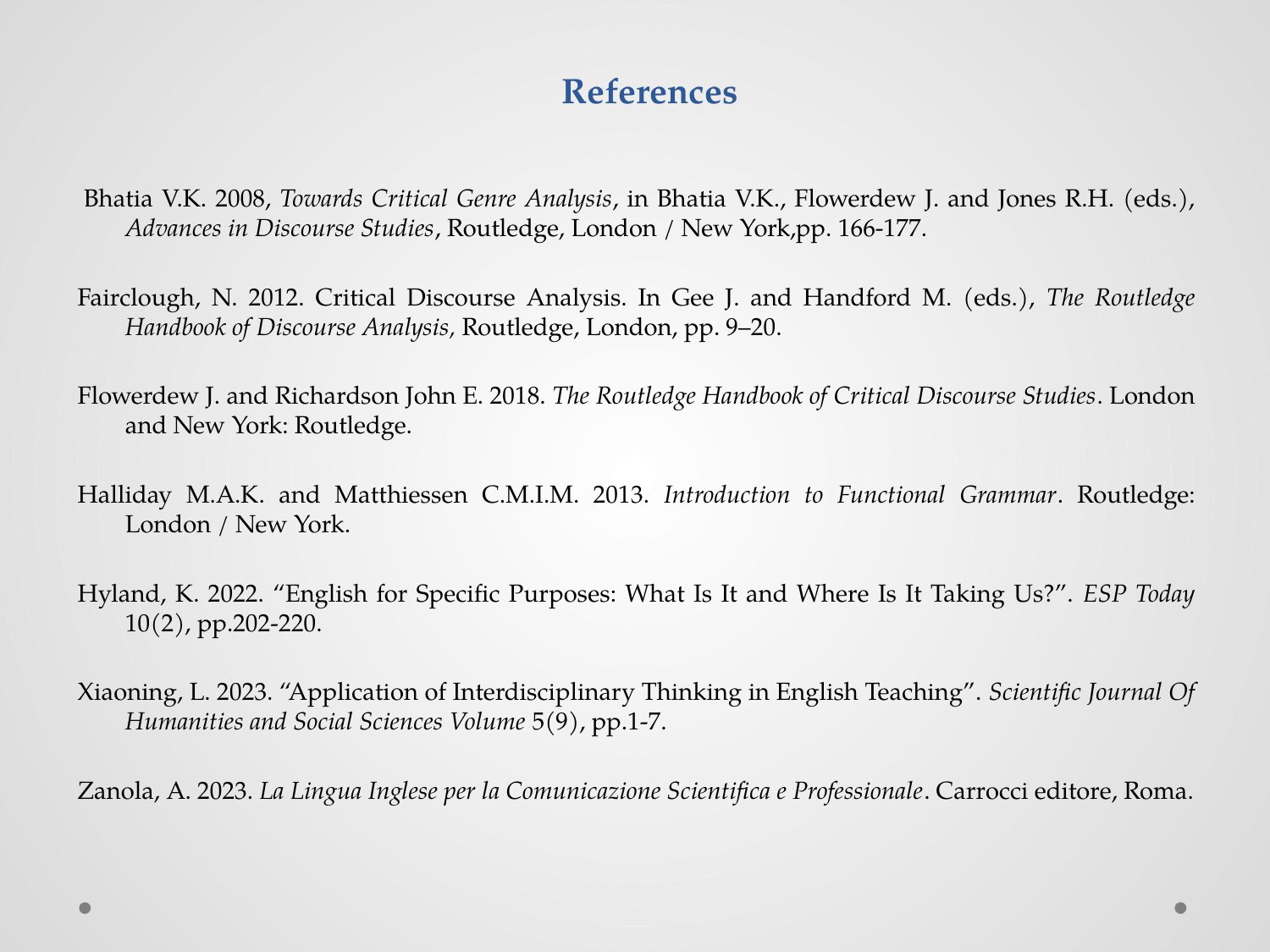

# References
 Bhatia V.K. 2008, Towards Critical Genre Analysis, in Bhatia V.K., Flowerdew J. and Jones R.H. (eds.), Advances in Discourse Studies, Routledge, London / New York,pp. 166-177.

Fairclough, N. 2012. Critical Discourse Analysis. In Gee J. and Handford M. (eds.), The Routledge Handbook of Discourse Analysis, Routledge, London, pp. 9–20.

Flowerdew J. and Richardson John E. 2018. The Routledge Handbook of Critical Discourse Studies. London and New York: Routledge.

Halliday M.A.K. and Matthiessen C.M.I.M. 2013. Introduction to Functional Grammar. Routledge: London / New York.

Hyland, K. 2022. “English for Specific Purposes: What Is It and Where Is It Taking Us?”. ESP Today 10(2), pp.202-220.

Xiaoning, L. 2023. “Application of Interdisciplinary Thinking in English Teaching”. Scientific Journal Of Humanities and Social Sciences Volume 5(9), pp.1-7.

Zanola, A. 2023. La Lingua Inglese per la Comunicazione Scientifica e Professionale. Carrocci editore, Roma.